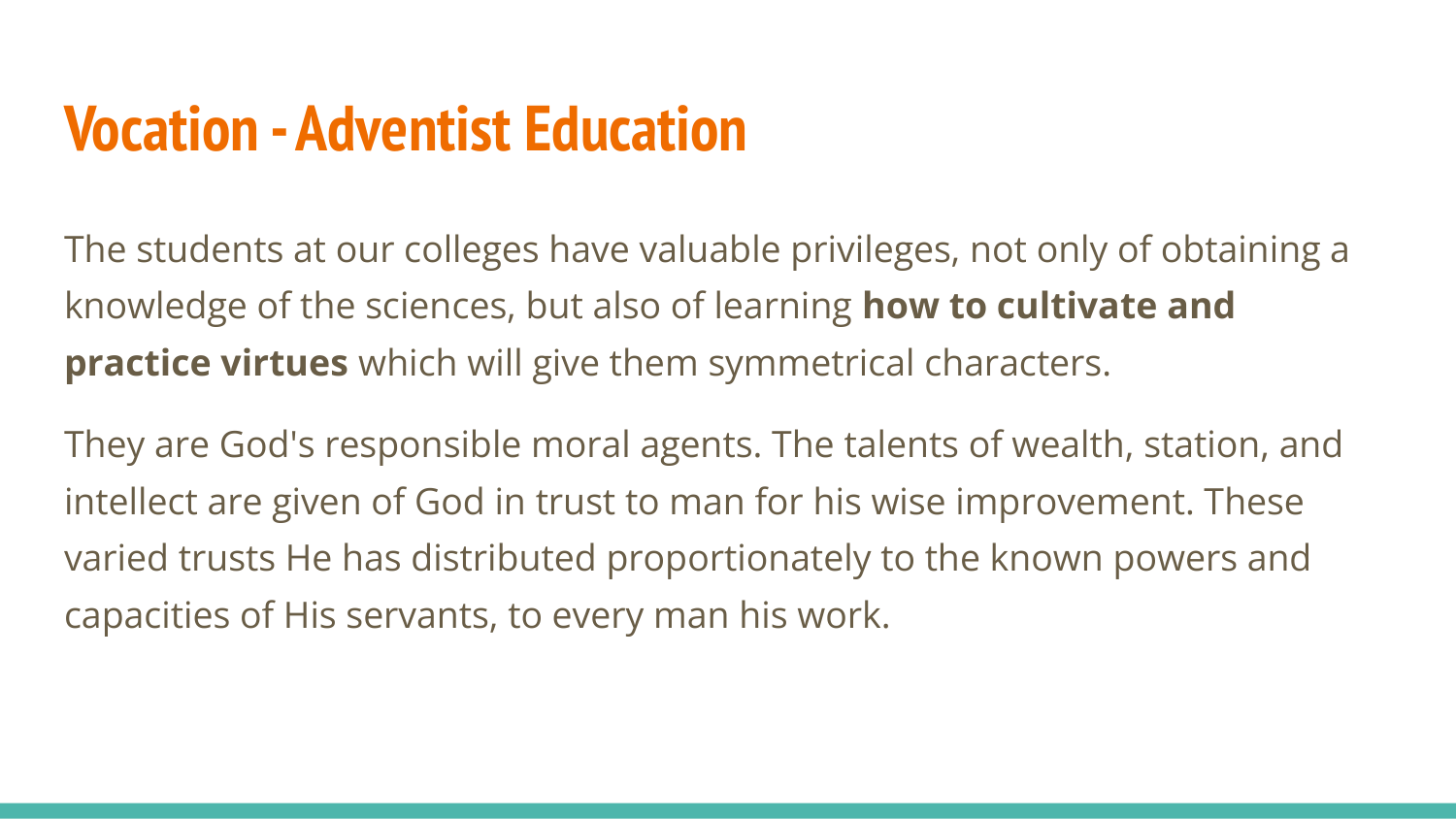

# Vocation - Adventist Education
The students at our colleges have valuable privileges, not only of obtaining a knowledge of the sciences, but also of learning how to cultivate and practice virtues which will give them symmetrical characters.
They are God's responsible moral agents. The talents of wealth, station, and intellect are given of God in trust to man for his wise improvement. These varied trusts He has distributed proportionately to the known powers and capacities of His servants, to every man his work.